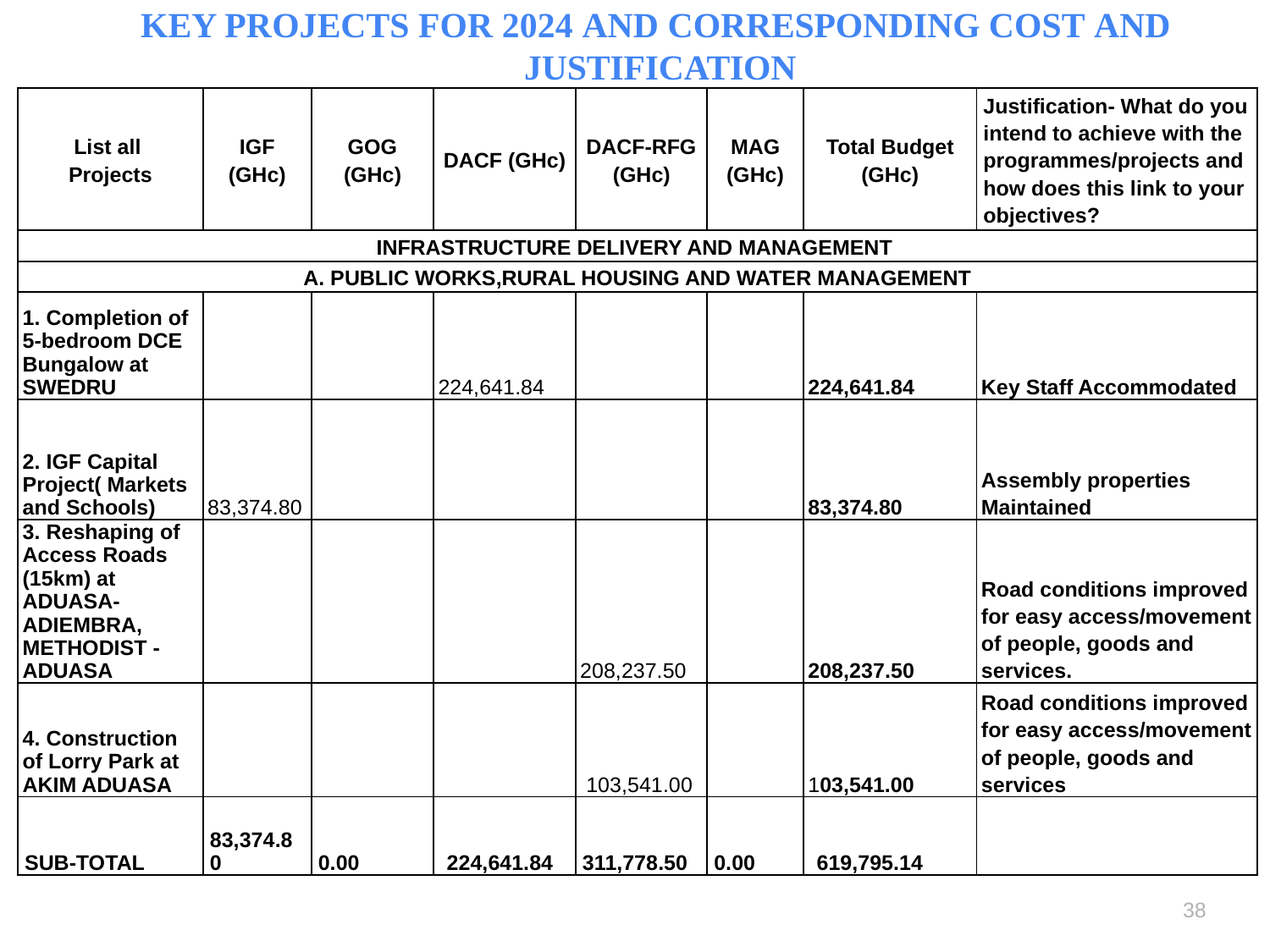

# KEY PROJECTS FOR 2024 AND CORRESPONDING COST AND JUSTIFICATION
| List all Projects | IGF (GHc) | GOG (GHc) | DACF (GHc) | DACF-RFG (GHc) | MAG (GHc) | Total Budget (GHc) | Justification- What do you intend to achieve with the programmes/projects and how does this link to your objectives? |
| --- | --- | --- | --- | --- | --- | --- | --- |
| INFRASTRUCTURE DELIVERY AND MANAGEMENT |  |  |  |  |  |  |  |
| A. PUBLIC WORKS,RURAL HOUSING AND WATER MANAGEMENT |  |  |  |  |  |  |  |
| 1. Completion of 5-bedroom DCE Bungalow at SWEDRU |  |  | 224,641.84 |  |  | 224,641.84 | Key Staff Accommodated |
| 2. IGF Capital Project( Markets and Schools) | 83,374.80 |  |  |  |  | 83,374.80 | Assembly properties Maintained |
| 3. Reshaping of Access Roads (15km) at ADUASA-ADIEMBRA, METHODIST - ADUASA |  |  |  | 208,237.50 |  | 208,237.50 | Road conditions improved for easy access/movement of people, goods and services. |
| 4. Construction of Lorry Park at AKIM ADUASA |  |  |  | 103,541.00 |  | 103,541.00 | Road conditions improved for easy access/movement of people, goods and services |
| SUB-TOTAL | 83,374.80 | 0.00 | 224,641.84 | 311,778.50 | 0.00 | 619,795.14 |  |
38